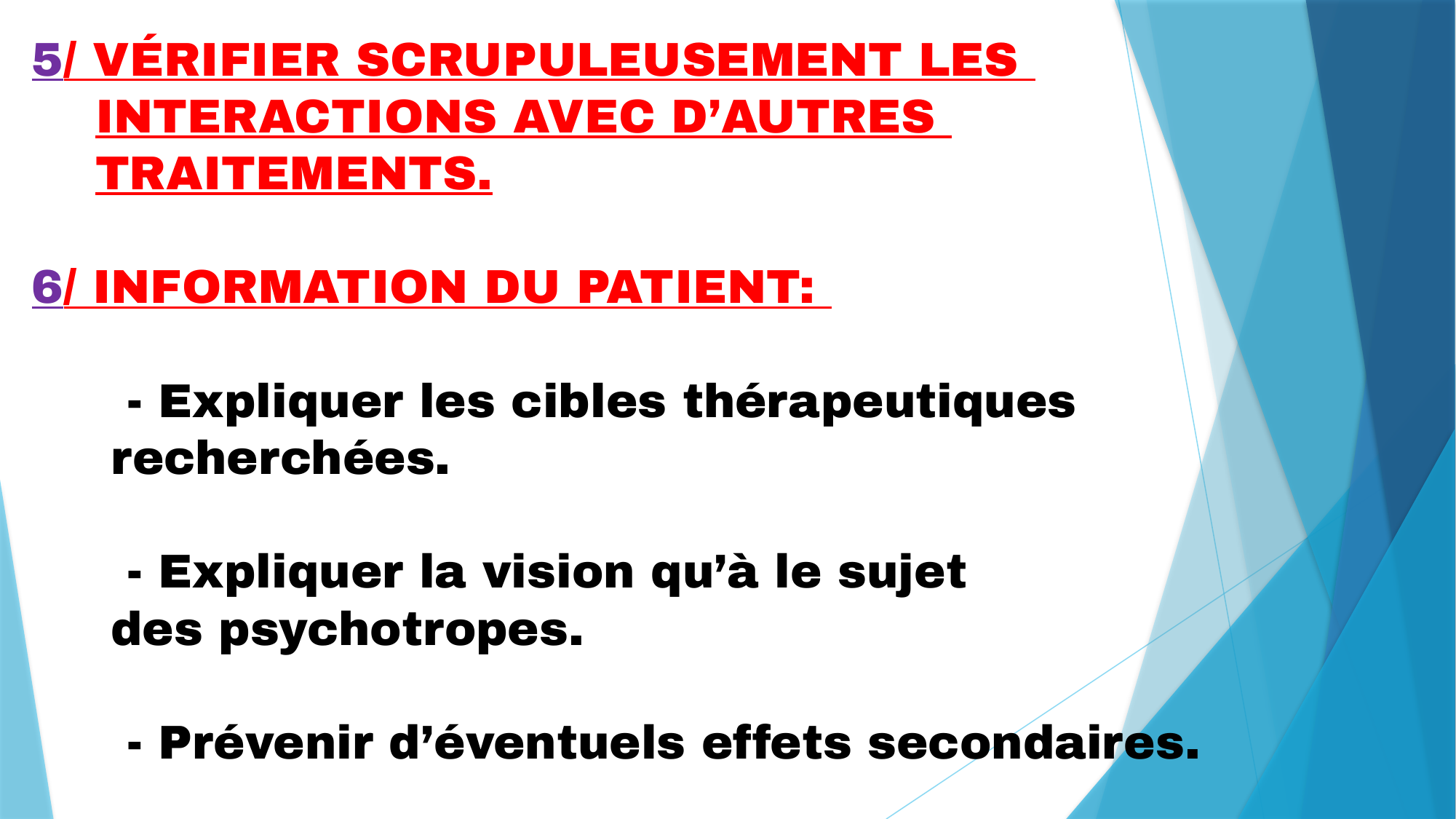

# 5/ VÉRIFIER SCRUPULEUSEMENT LES INTERACTIONS AVEC D’AUTRES TRAITEMENTS. 6/ INFORMATION DU PATIENT: - Expliquer les cibles thérapeutiques recherchées. - Expliquer la vision qu’à le sujet des psychotropes. - Prévenir d’éventuels effets secondaires.